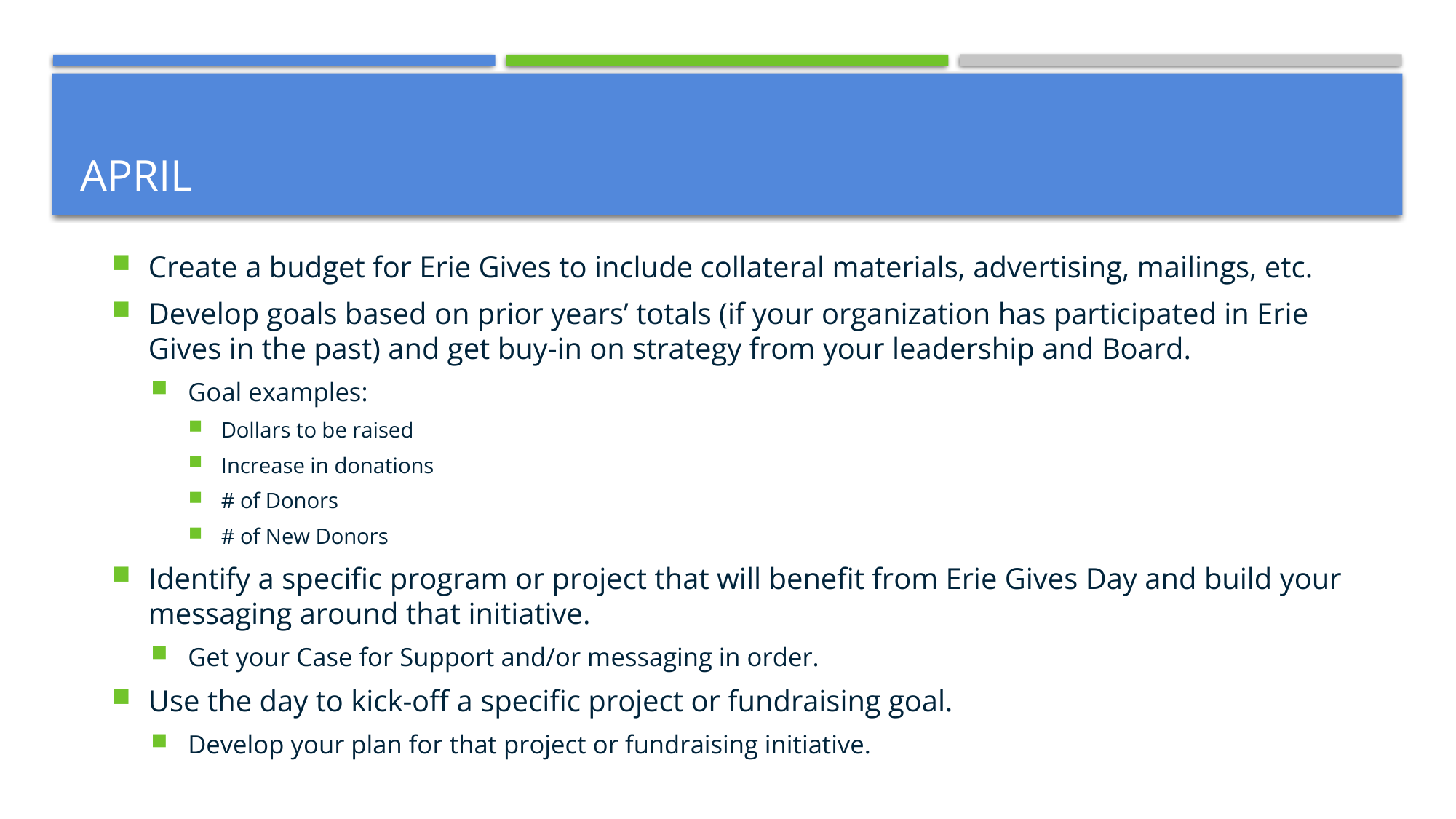

# April
Create a budget for Erie Gives to include collateral materials, advertising, mailings, etc.
Develop goals based on prior years’ totals (if your organization has participated in Erie Gives in the past) and get buy-in on strategy from your leadership and Board.
Goal examples:
Dollars to be raised
Increase in donations
# of Donors
# of New Donors
Identify a specific program or project that will benefit from Erie Gives Day and build your messaging around that initiative.
Get your Case for Support and/or messaging in order.
Use the day to kick-off a specific project or fundraising goal.
Develop your plan for that project or fundraising initiative.